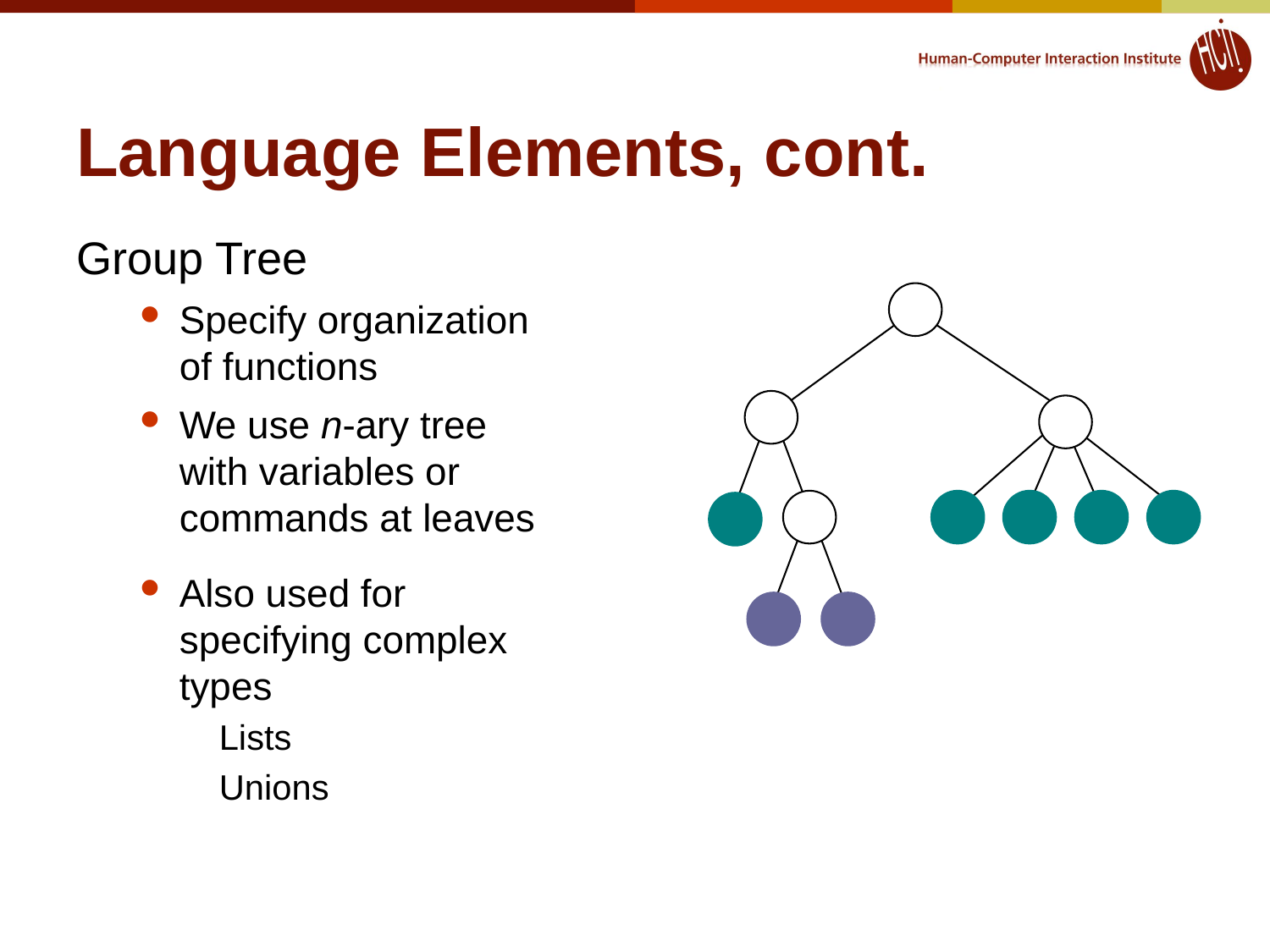

# Language Elements, cont.
Group Tree
Specify organization of functions
We use n-ary tree with variables or commands at leaves
Also used for specifying complex types
Lists
Unions